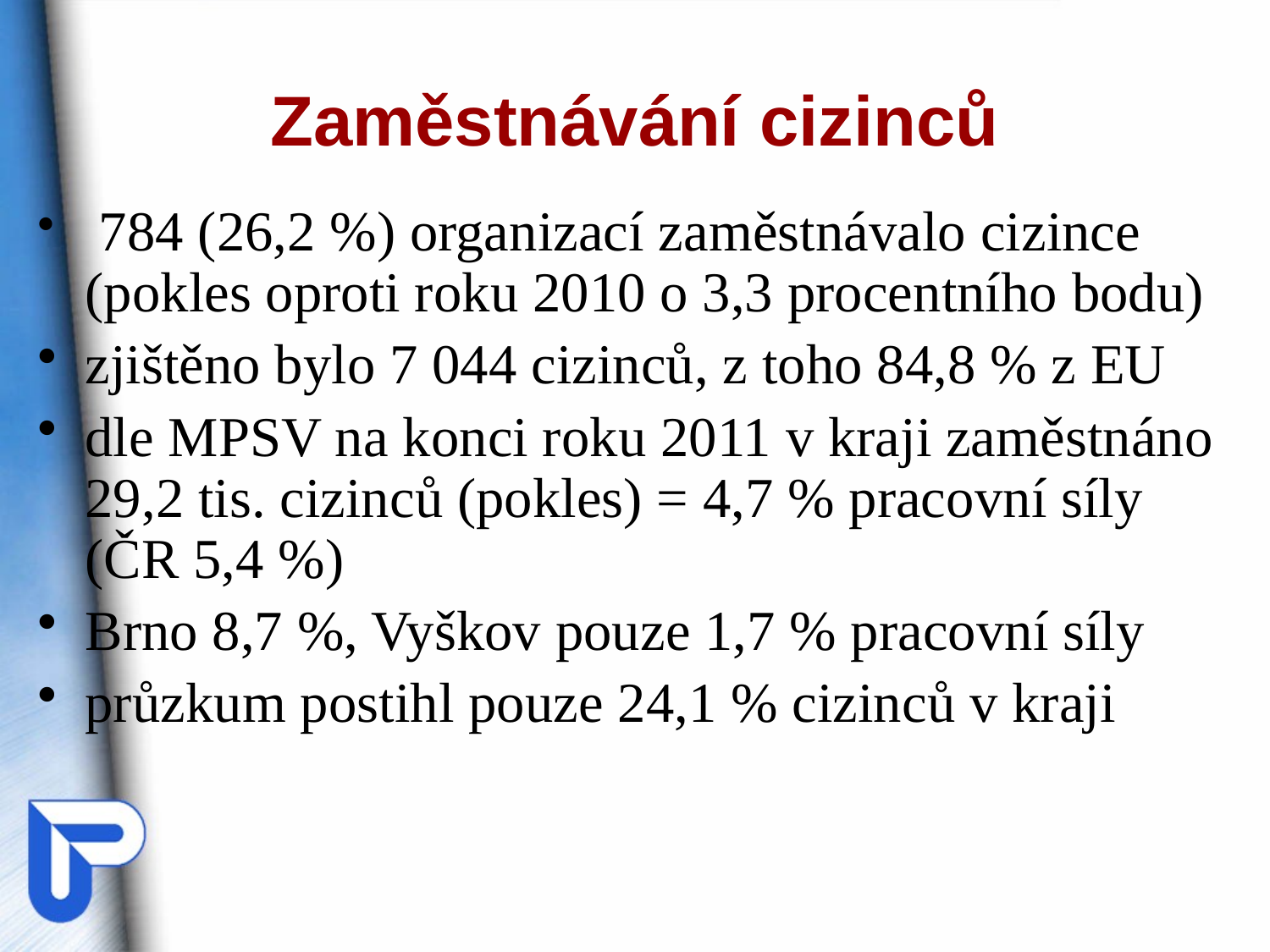

# Zaměstnávání cizinců
 784 (26,2 %) organizací zaměstnávalo cizince (pokles oproti roku 2010 o 3,3 procentního bodu)
zjištěno bylo 7 044 cizinců, z toho 84,8 % z EU
dle MPSV na konci roku 2011 v kraji zaměstnáno 29,2 tis. cizinců (pokles) = 4,7 % pracovní síly (ČR 5,4 %)
Brno 8,7 %, Vyškov pouze 1,7 % pracovní síly
průzkum postihl pouze 24,1 % cizinců v kraji